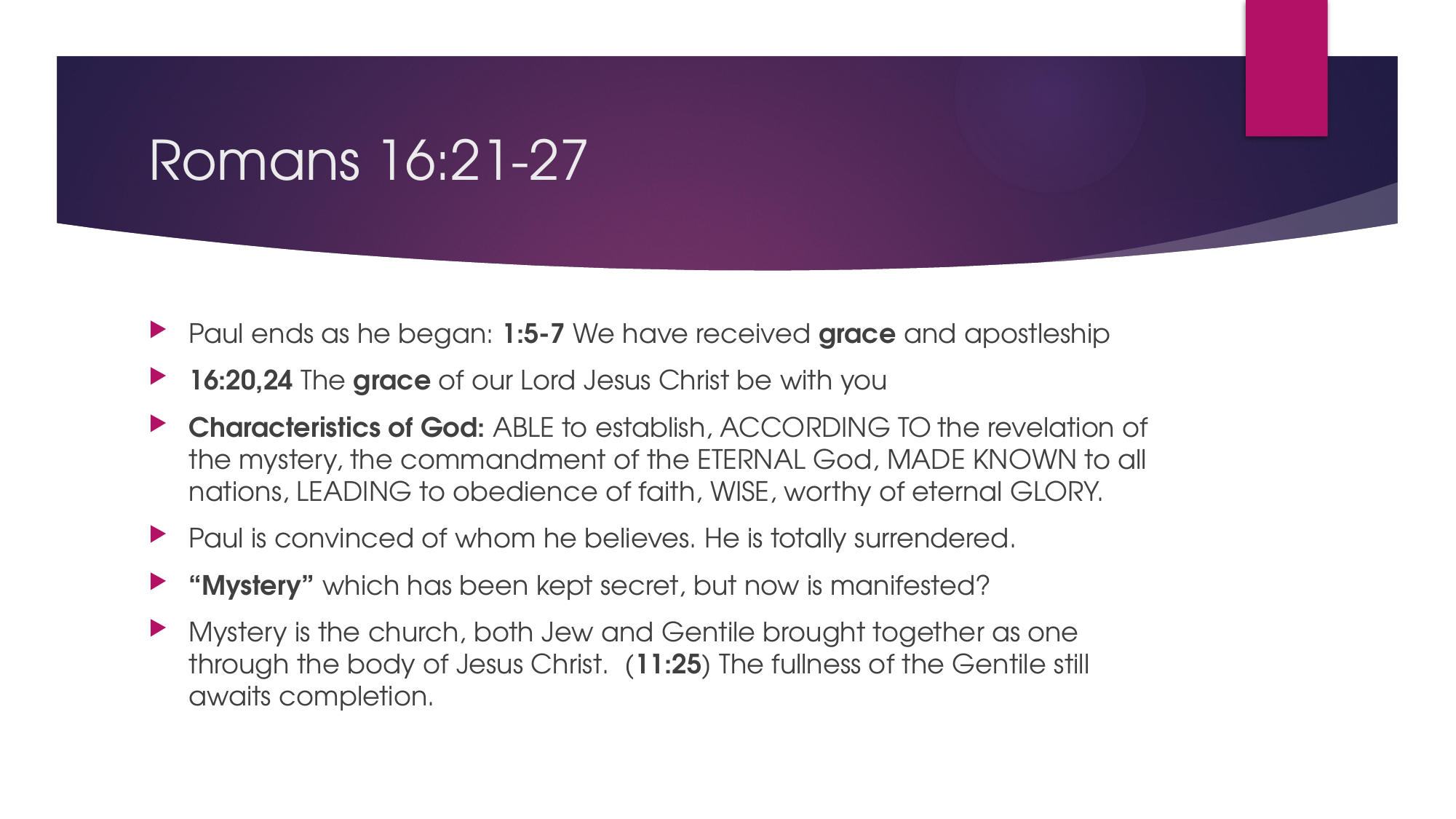

# Romans 16:21-27
Paul ends as he began: 1:5-7 We have received grace and apostleship
16:20,24 The grace of our Lord Jesus Christ be with you
Characteristics of God: ABLE to establish, ACCORDING TO	the revelation of the mystery, the commandment of the ETERNAL God, MADE KNOWN to all nations, LEADING to obedience of faith, WISE, worthy of eternal GLORY.
Paul is convinced of whom he believes. He is totally surrendered.
“Mystery” which has been kept secret, but now is manifested?
Mystery is the church, both Jew and Gentile brought together as one through the body of Jesus Christ.  (11:25) The fullness of the Gentile still awaits completion.